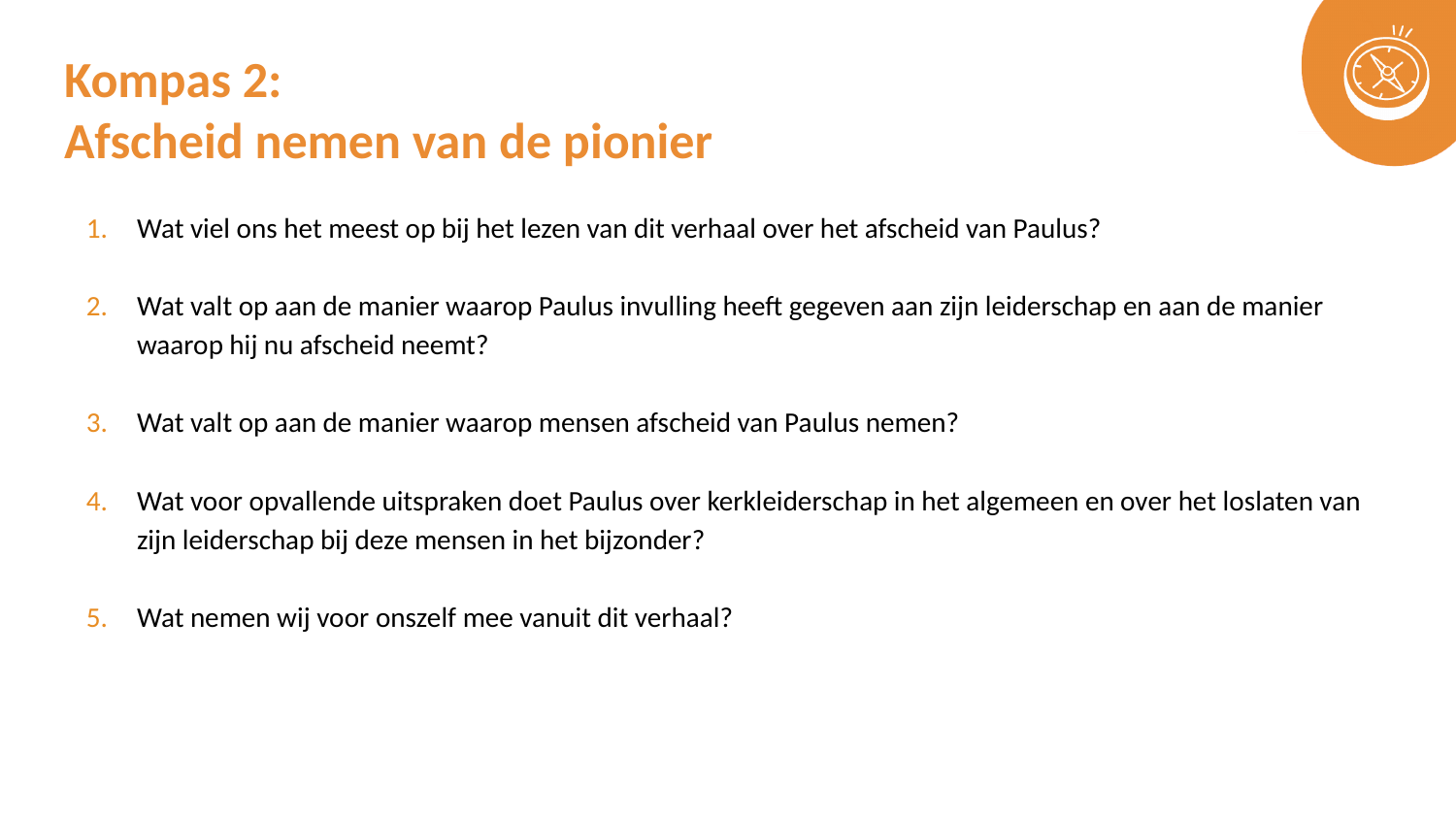

# Kompas 2: Afscheid nemen van de pionier

Wat viel ons het meest op bij het lezen van dit verhaal over het afscheid van Paulus?

Wat valt op aan de manier waarop Paulus invulling heeft gegeven aan zijn leiderschap en aan de manier waarop hij nu afscheid neemt?

Wat valt op aan de manier waarop mensen afscheid van Paulus nemen?

Wat voor opvallende uitspraken doet Paulus over kerkleiderschap in het algemeen en over het loslaten van zijn leiderschap bij deze mensen in het bijzonder?

Wat nemen wij voor onszelf mee vanuit dit verhaal?